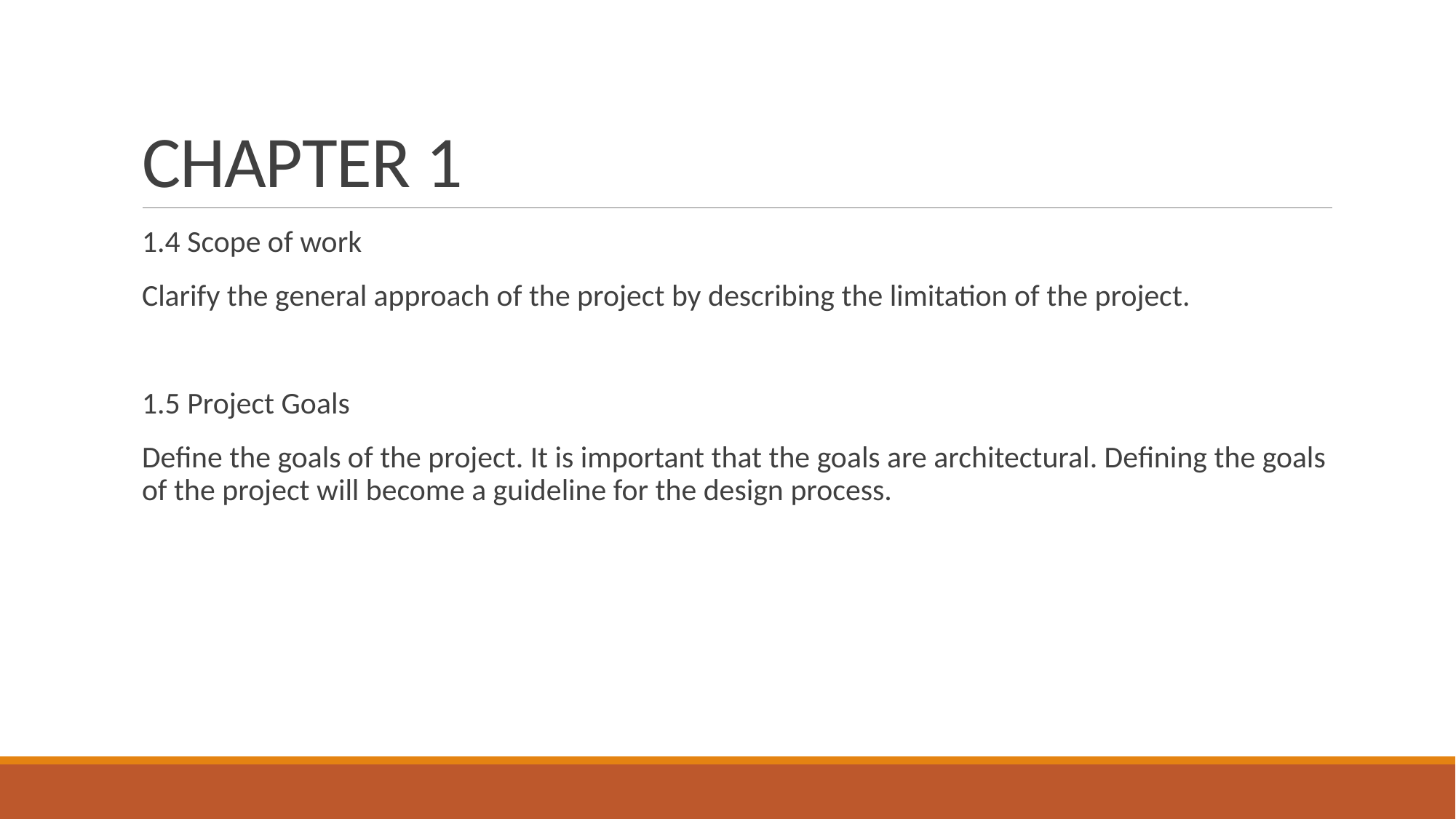

# CHAPTER 1
1.4 Scope of work
Clarify the general approach of the project by describing the limitation of the project.

1.5 Project Goals
Define the goals of the project. It is important that the goals are architectural. Defining the goals of the project will become a guideline for the design process.